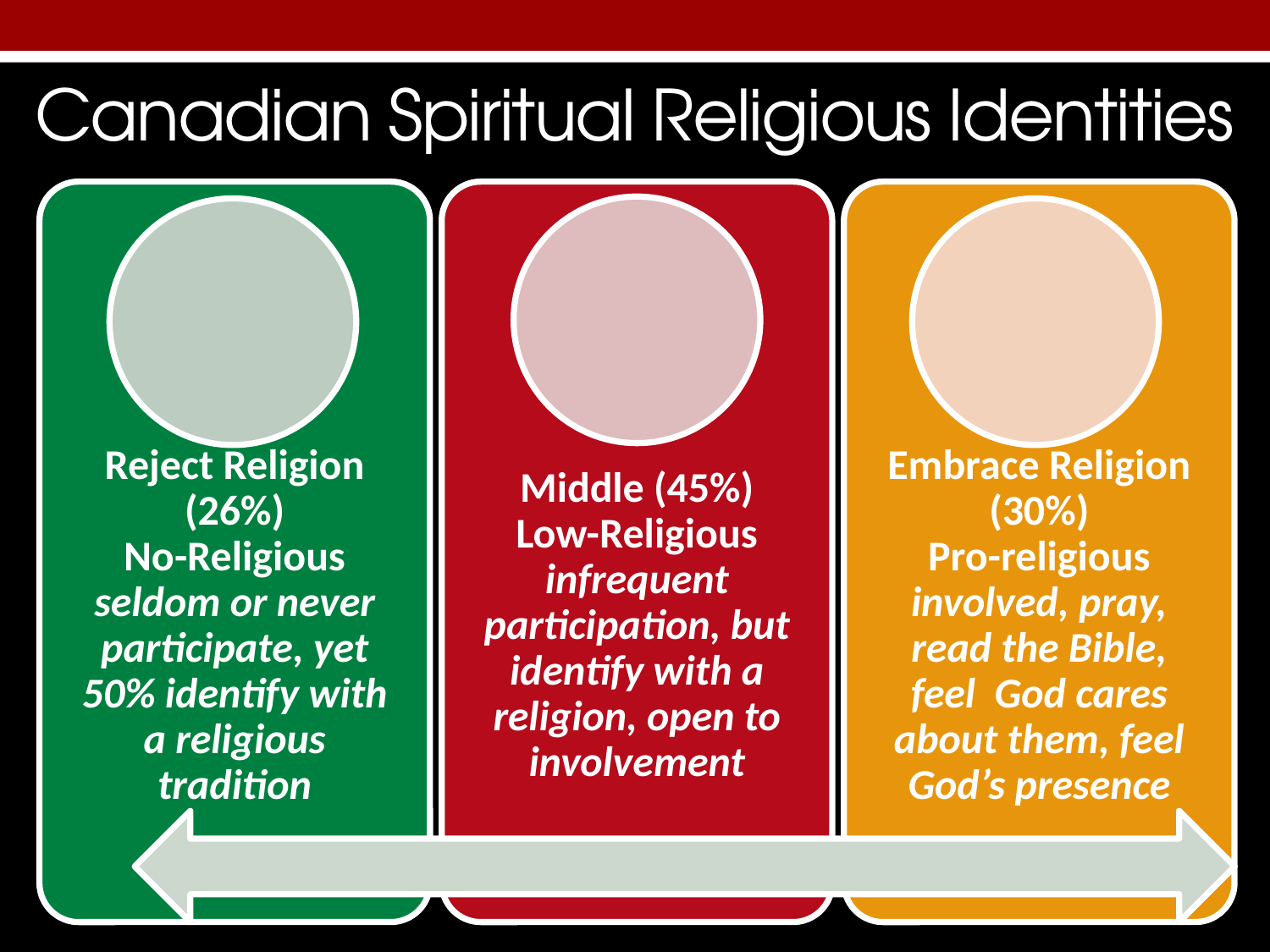

# Canadian Spiritual Religious Identities
Reject Religion (26%)
No-Religious
seldom or never participate, yet 50% identify with a religious tradition
Middle (45%)
Low-Religious
infrequent participation, but identify with a religion, open to involvement
Embrace Religion
(30%)
Pro-religious
involved, pray, read the Bible, feel  God cares about them, feel God’s presence